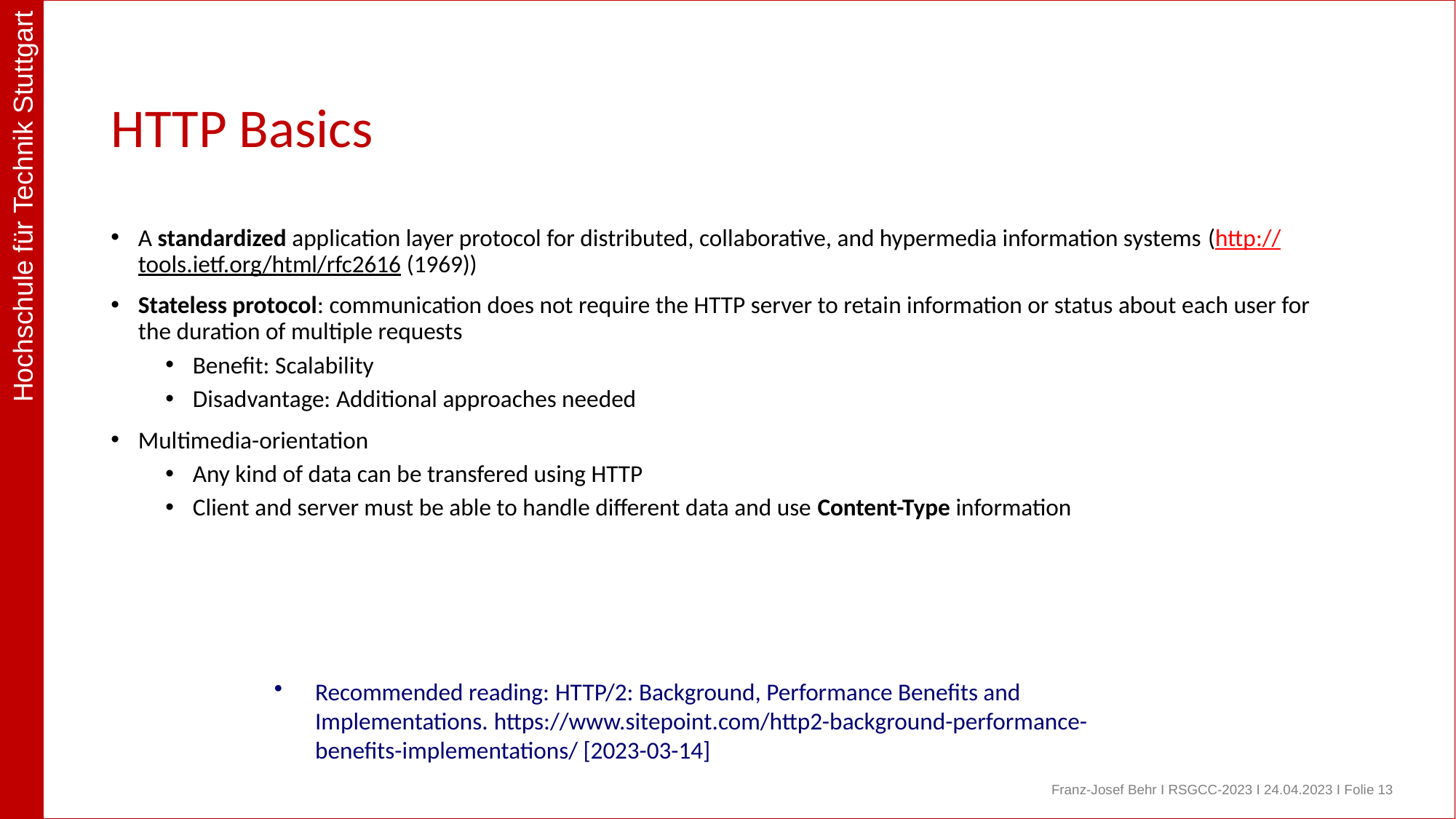

# HTTP Basics
A standardized application layer protocol for distributed, collaborative, and hypermedia information systems (http://tools.ietf.org/html/rfc2616 (1969))
Stateless protocol: communication does not require the HTTP server to retain information or status about each user for the duration of multiple requests
Benefit: Scalability
Disadvantage: Additional approaches needed
Multimedia-orientation
Any kind of data can be transfered using HTTP
Client and server must be able to handle different data and use Content-Type information
Recommended reading: HTTP/2: Background, Performance Benefits and Implementations. https://www.sitepoint.com/http2-background-performance-benefits-implementations/ [2023-03-14]